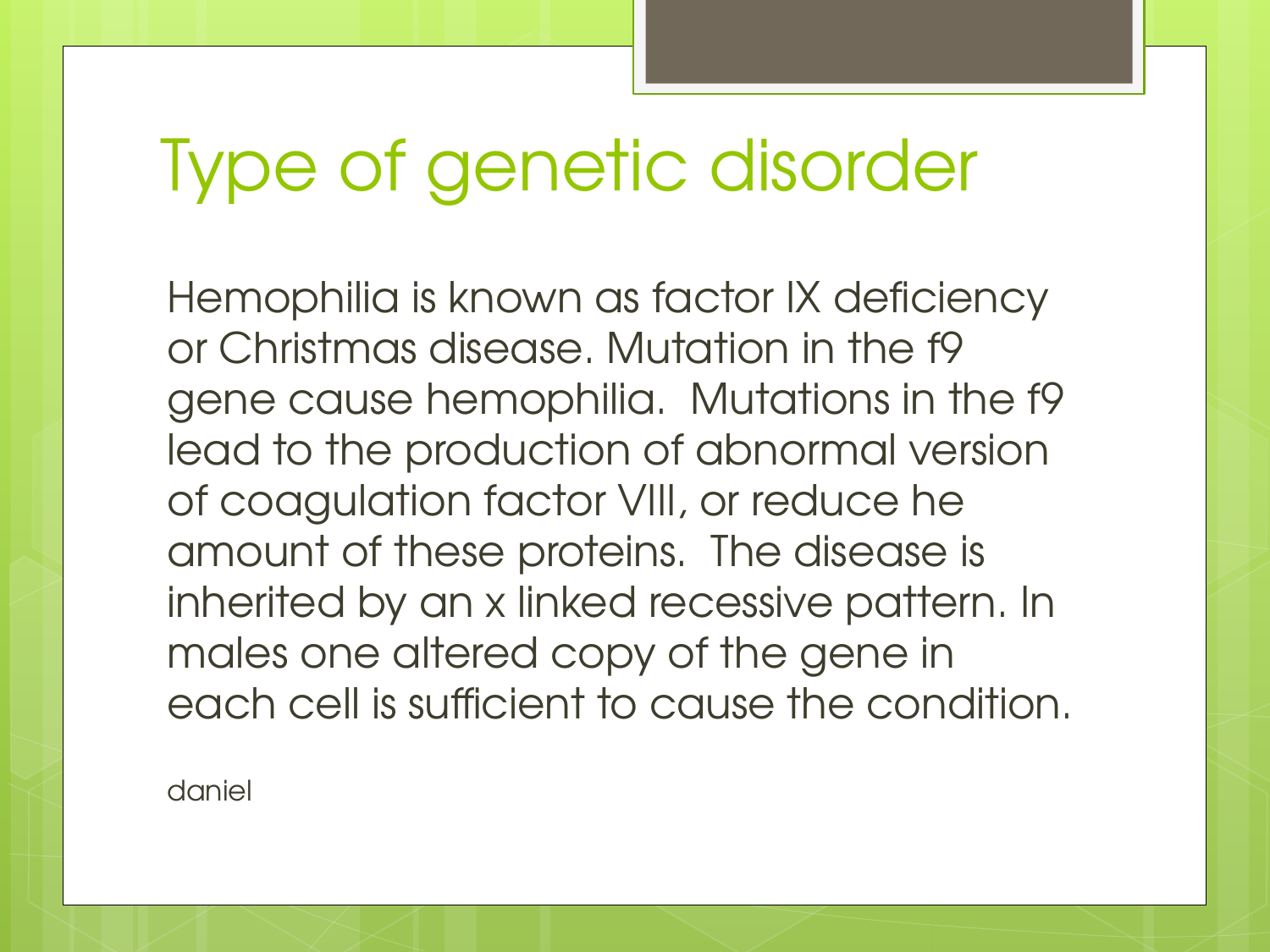

# Type of genetic disorder
Hemophilia is known as factor IX deficiency or Christmas disease. Mutation in the f9 gene cause hemophilia.  Mutations in the f9 lead to the production of abnormal version of coagulation factor VIII, or reduce he amount of these proteins.  The disease is inherited by an x linked recessive pattern. In males one altered copy of the gene in each cell is sufficient to cause the condition.

daniel